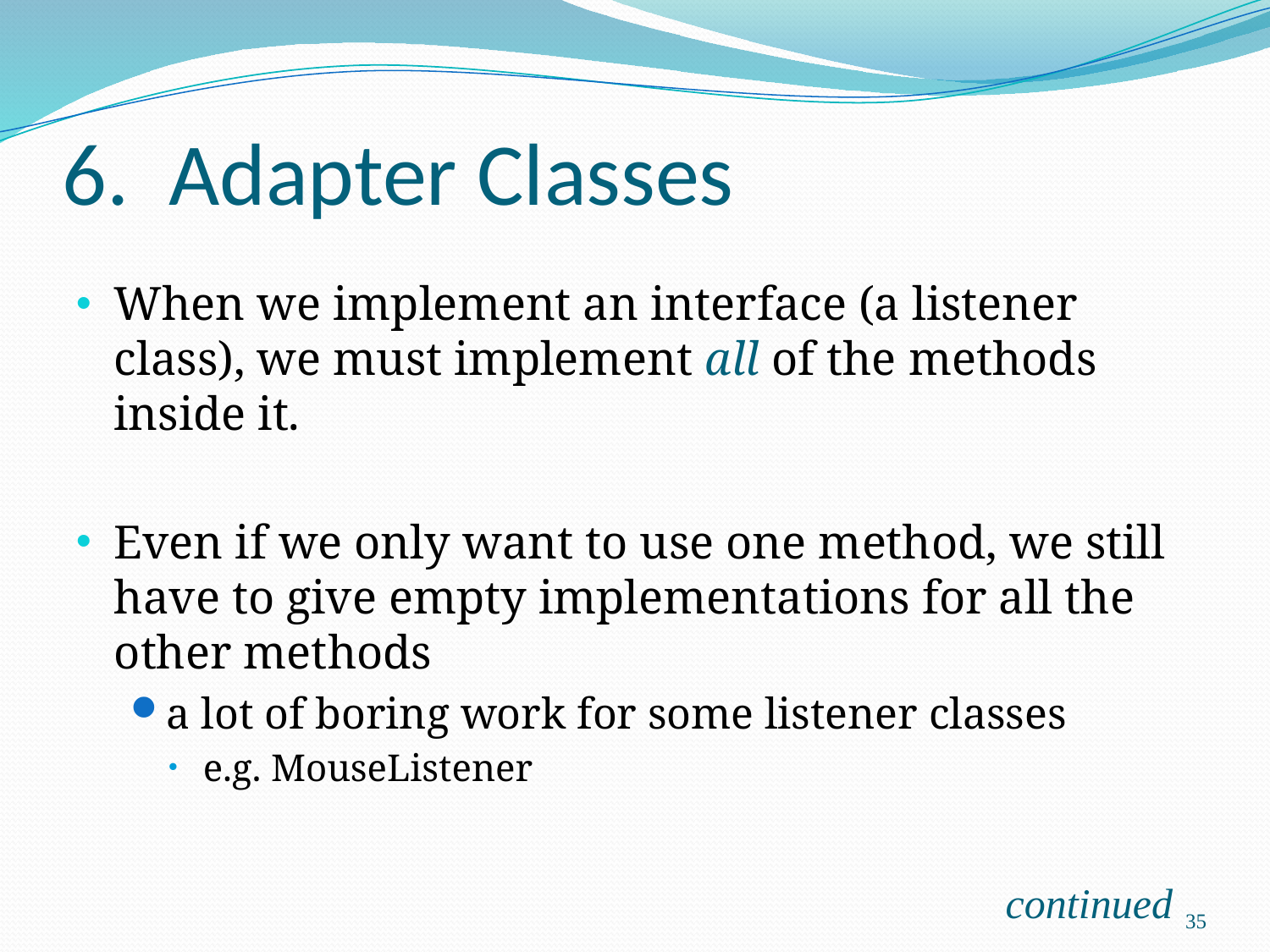

# 6.  Adapter Classes
When we implement an interface (a listener class), we must implement all of the methods inside it.

Even if we only want to use one method, we still have to give empty implementations for all the other methods
a lot of boring work for some listener classes
e.g. MouseListener
continued
35